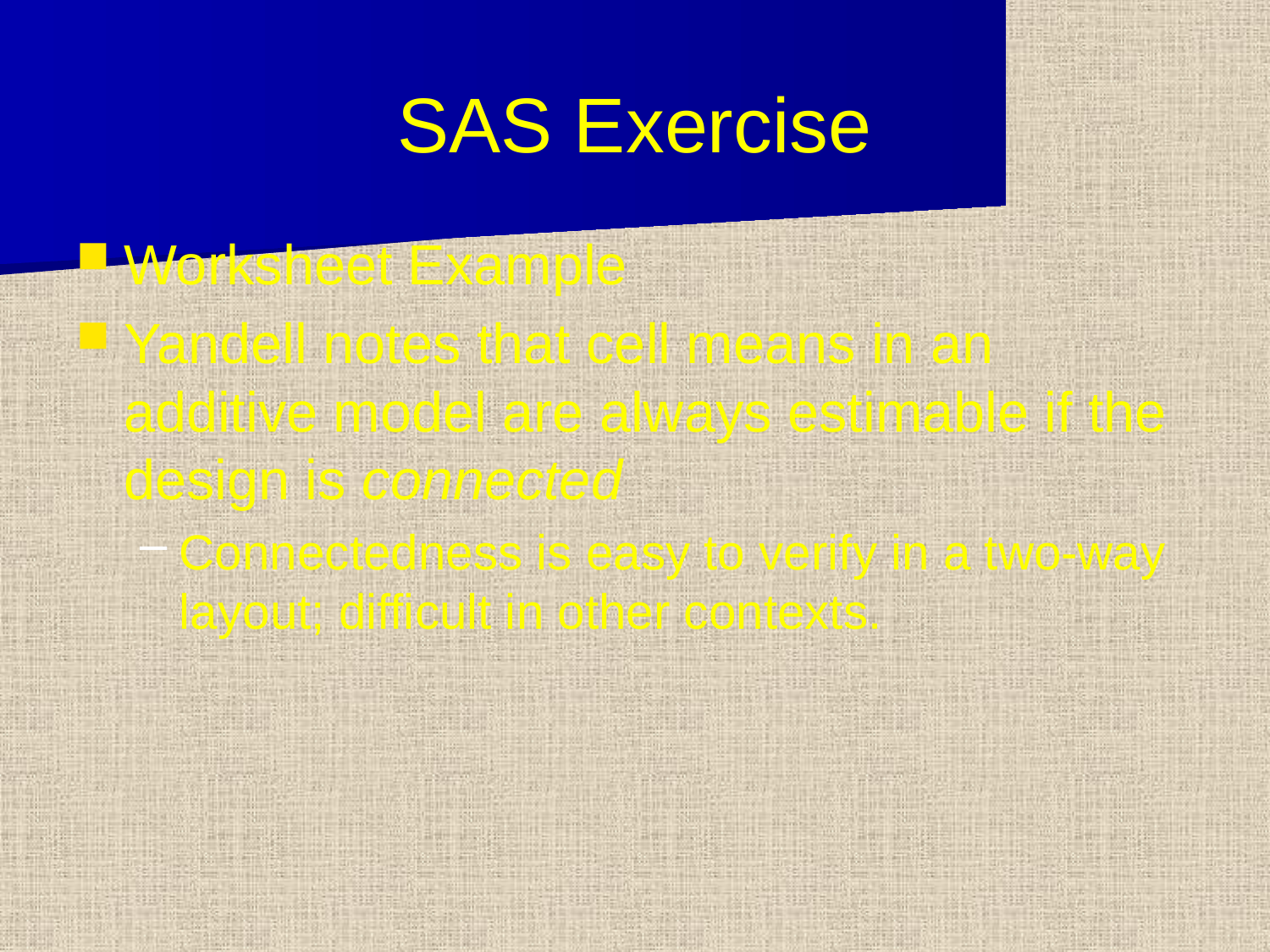

# SAS Exercise
Worksheet Example
Yandell notes that cell means in an additive model are always estimable if the design is connected
Connectedness is easy to verify in a two-way layout; difficult in other contexts.